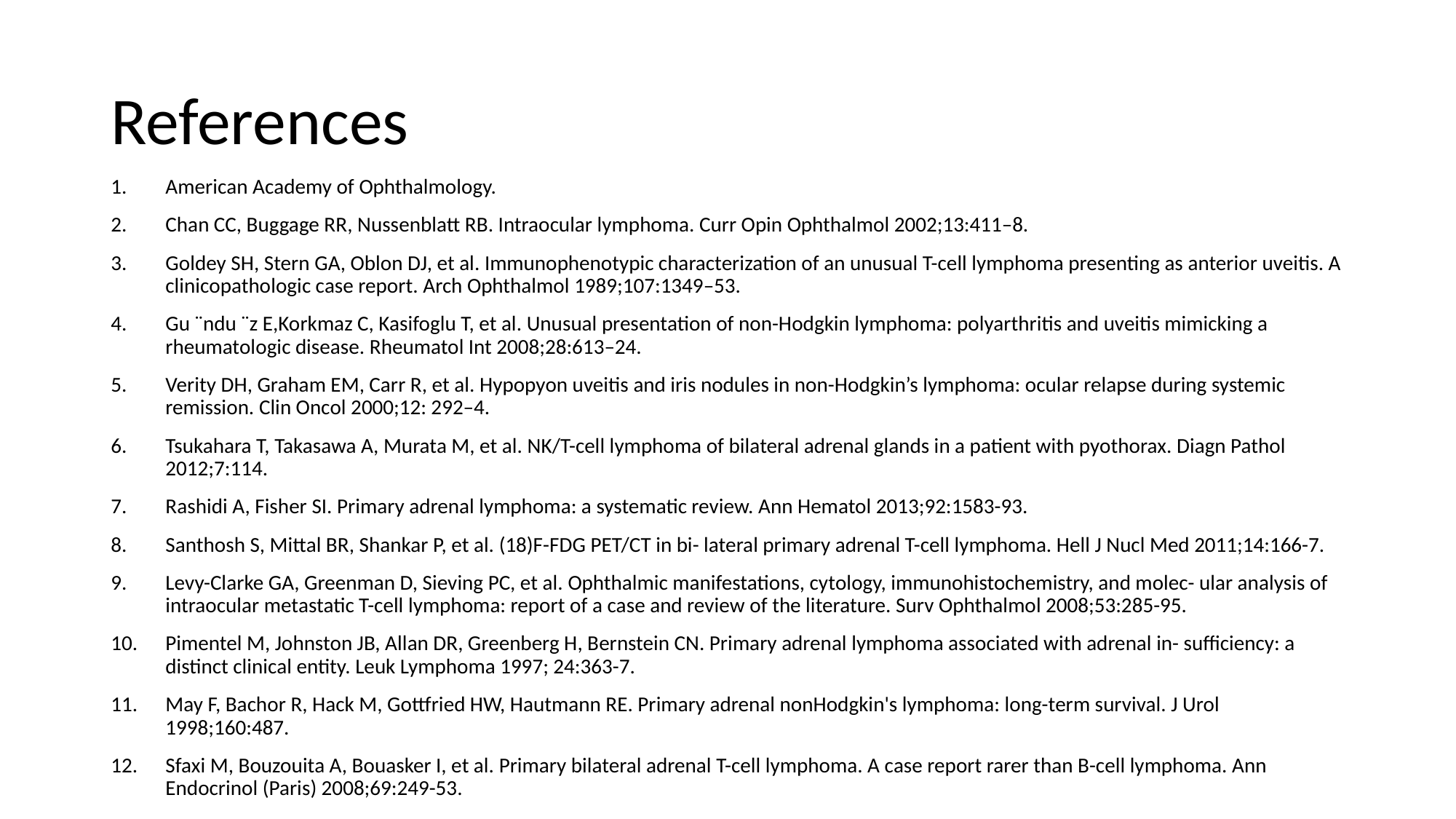

# References
American Academy of Ophthalmology.
Chan CC, Buggage RR, Nussenblatt RB. Intraocular lymphoma. Curr Opin Ophthalmol 2002;13:411–8.
Goldey SH, Stern GA, Oblon DJ, et al. Immunophenotypic characterization of an unusual T-cell lymphoma presenting as anterior uveitis. A clinicopathologic case report. Arch Ophthalmol 1989;107:1349–53.
Gu ¨ndu ¨z E,Korkmaz C, Kasifoglu T, et al. Unusual presentation of non-Hodgkin lymphoma: polyarthritis and uveitis mimicking a rheumatologic disease. Rheumatol Int 2008;28:613–24.
Verity DH, Graham EM, Carr R, et al. Hypopyon uveitis and iris nodules in non-Hodgkin’s lymphoma: ocular relapse during systemic remission. Clin Oncol 2000;12: 292–4.
Tsukahara T, Takasawa A, Murata M, et al. NK/T-cell lymphoma of bilateral adrenal glands in a patient with pyothorax. Diagn Pathol 2012;7:114.
Rashidi A, Fisher SI. Primary adrenal lymphoma: a systematic review. Ann Hematol 2013;92:1583-93.
Santhosh S, Mittal BR, Shankar P, et al. (18)F-FDG PET/CT in bi- lateral primary adrenal T-cell lymphoma. Hell J Nucl Med 2011;14:166-7.
Levy-Clarke GA, Greenman D, Sieving PC, et al. Ophthalmic manifestations, cytology, immunohistochemistry, and molec- ular analysis of intraocular metastatic T-cell lymphoma: report of a case and review of the literature. Surv Ophthalmol 2008;53:285-95.
Pimentel M, Johnston JB, Allan DR, Greenberg H, Bernstein CN. Primary adrenal lymphoma associated with adrenal in- sufficiency: a distinct clinical entity. Leuk Lymphoma 1997; 24:363-7.
May F, Bachor R, Hack M, Gottfried HW, Hautmann RE. Primary adrenal nonHodgkin's lymphoma: long-term survival. J Urol 1998;160:487.
Sfaxi M, Bouzouita A, Bouasker I, et al. Primary bilateral adrenal T-cell lymphoma. A case report rarer than B-cell lymphoma. Ann Endocrinol (Paris) 2008;69:249-53.